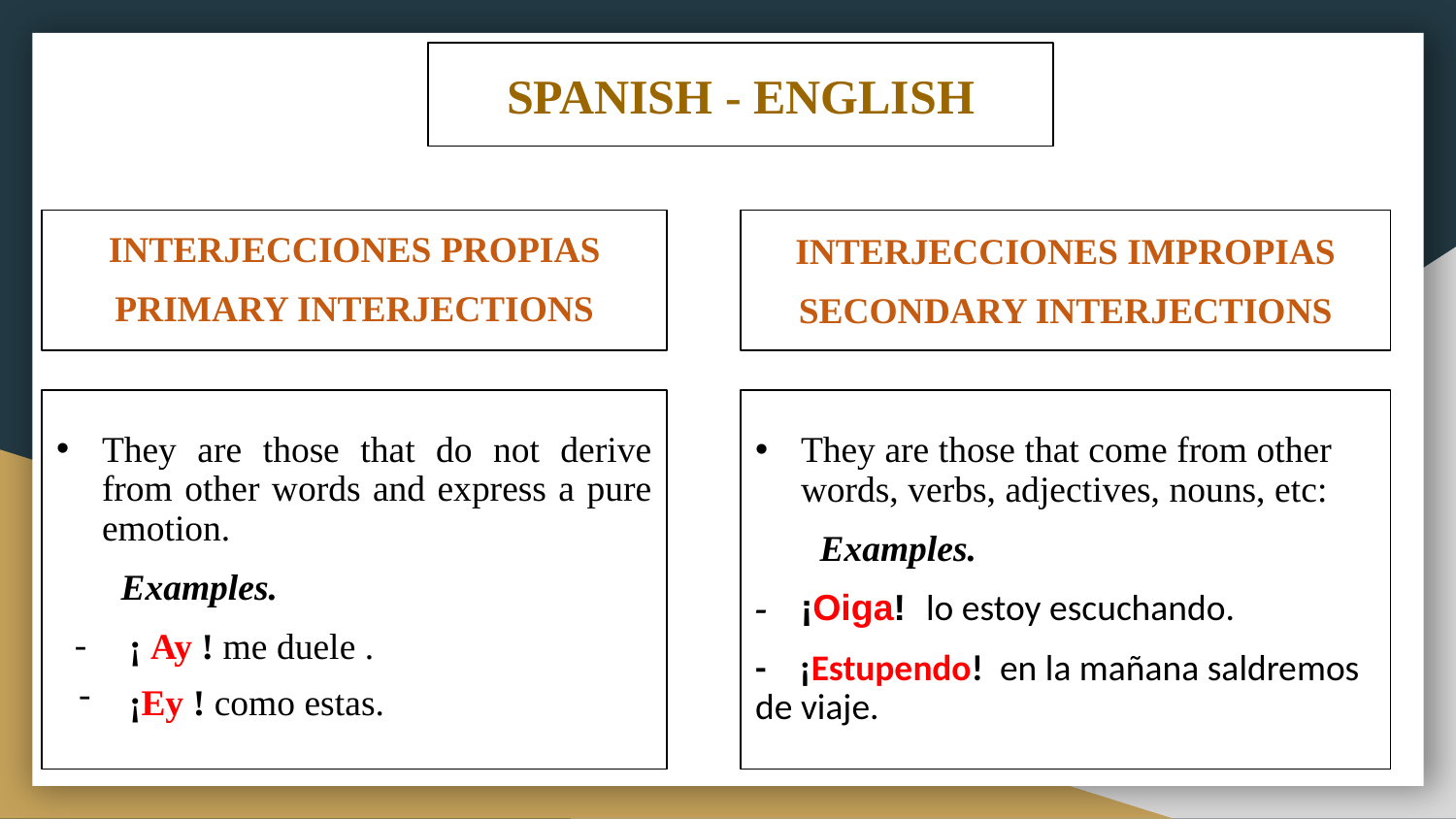

SPANISH - ENGLISH
INTERJECCIONES PROPIAS
PRIMARY INTERJECTIONS

INTERJECCIONES IMPROPIAS
SECONDARY INTERJECTIONS

They are those that come from other words, verbs, adjectives, nouns, etc:
       Examples.
-    ¡Oiga!  lo estoy escuchando.
-    ¡Estupendo!  en la mañana saldremos de viaje.
They are those that do not derive from other words and express a pure emotion.
       Examples.
¡ Ay ! me duele .
¡Ey ! como estas.